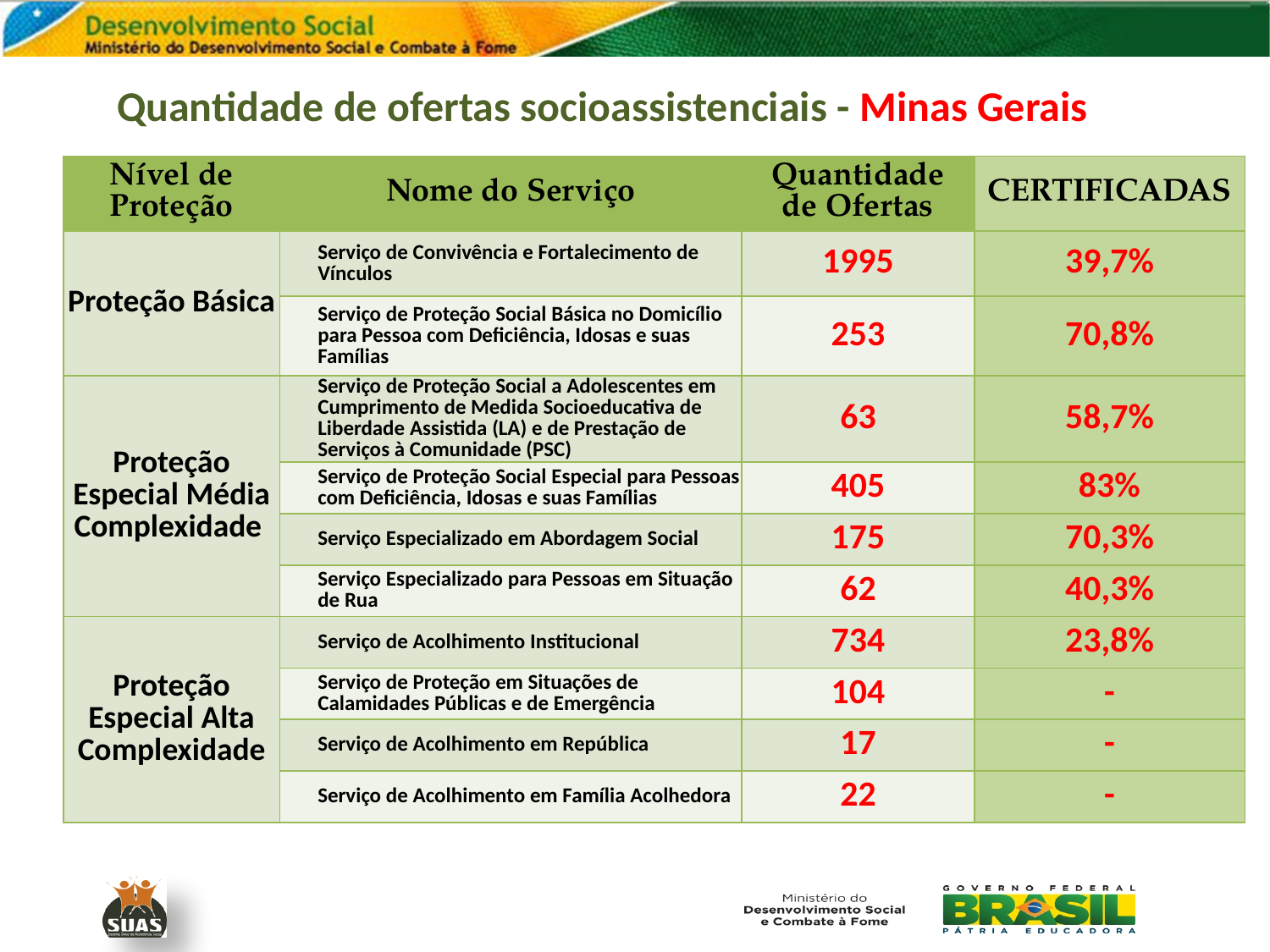

Quantidade de ofertas socioassistenciais - Minas Gerais
| Nível de Proteção | Nome do Serviço | Quantidade de Ofertas | CERTIFICADAS |
| --- | --- | --- | --- |
| Proteção Básica | Serviço de Convivência e Fortalecimento de Vínculos | 1995 | 39,7% |
|  | Serviço de Proteção Social Básica no Domicílio para Pessoa com Deficiência, Idosas e suas Famílias | 253 | 70,8% |
| Proteção Especial Média Complexidade | Serviço de Proteção Social a Adolescentes em Cumprimento de Medida Socioeducativa de Liberdade Assistida (LA) e de Prestação de Serviços à Comunidade (PSC) | 63 | 58,7% |
|  | Serviço de Proteção Social Especial para Pessoas com Deficiência, Idosas e suas Famílias | 405 | 83% |
|  | Serviço Especializado em Abordagem Social | 175 | 70,3% |
|  | Serviço Especializado para Pessoas em Situação de Rua | 62 | 40,3% |
| Proteção Especial Alta Complexidade | Serviço de Acolhimento Institucional | 734 | 23,8% |
|  | Serviço de Proteção em Situações de Calamidades Públicas e de Emergência | 104 | - |
|  | Serviço de Acolhimento em República | 17 | - |
|  | Serviço de Acolhimento em Família Acolhedora | 22 | - |